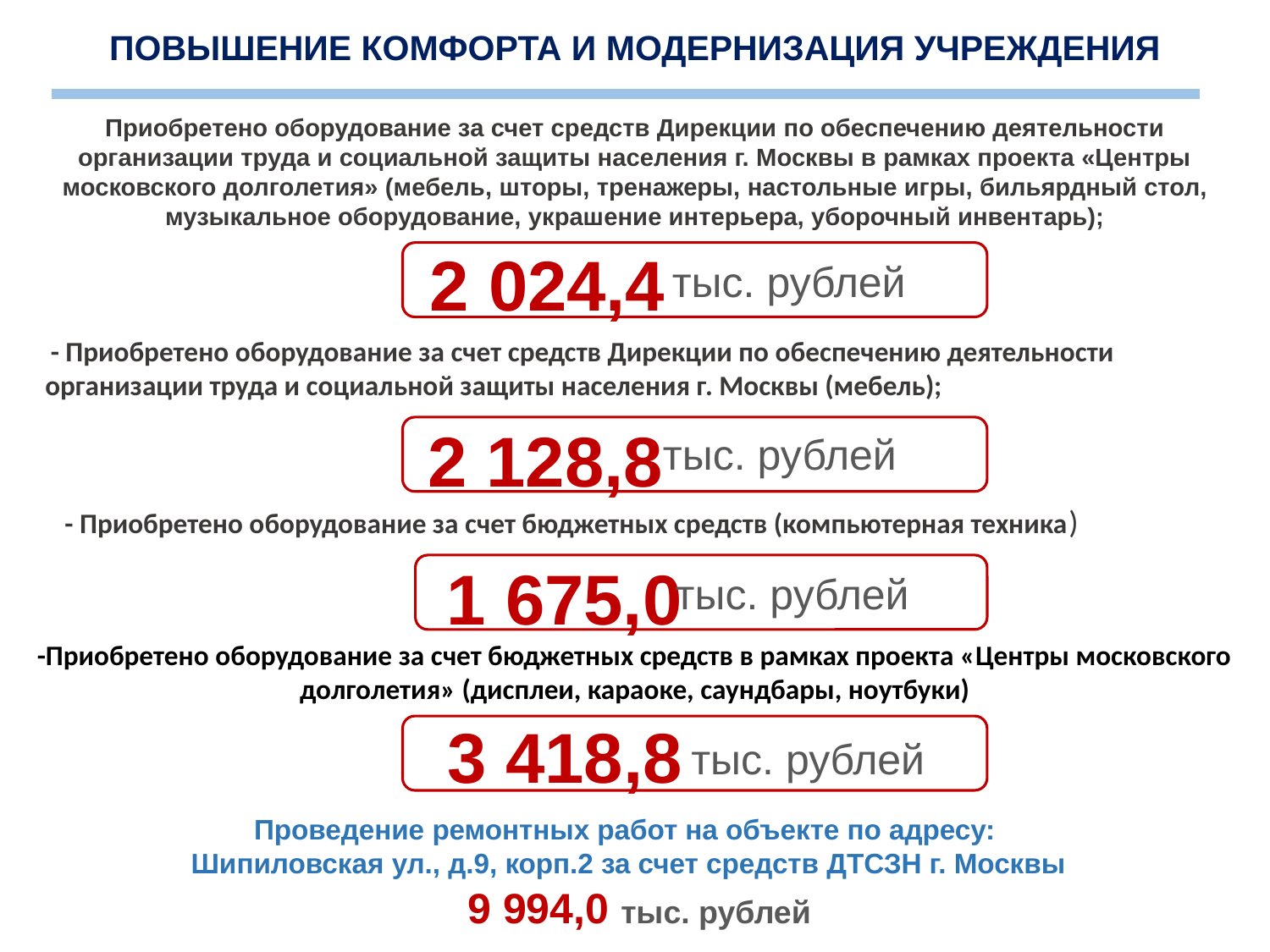

ПОВЫШЕНИЕ КОМФОРТА И МОДЕРНИЗАЦИЯ УЧРЕЖДЕНИЯ

Приобретено оборудование за счет средств Дирекции по обеспечению деятельности организации труда и социальной защиты населения г. Москвы в рамках проекта «Центры московского долголетия» (мебель, шторы, тренажеры, настольные игры, бильярдный стол, музыкальное оборудование, украшение интерьера, уборочный инвентарь);

2 024,4
тыс. рублей
 - Приобретено оборудование за счет средств Дирекции по обеспечению деятельности организации труда и социальной защиты населения г. Москвы (мебель);

2 128,8
тыс. рублей
- Приобретено оборудование за счет бюджетных средств (компьютерная техника)

1 675,0
тыс. рублей
-Приобретено оборудование за счет бюджетных средств в рамках проекта «Центры московского долголетия» (дисплеи, караоке, саундбары, ноутбуки)
3 418,8

тыс. рублей
Проведение ремонтных работ на объекте по адресу:
 Шипиловская ул., д.9, корп.2 за счет средств ДТСЗН г. Москвы

9 994,0 тыс. рублей